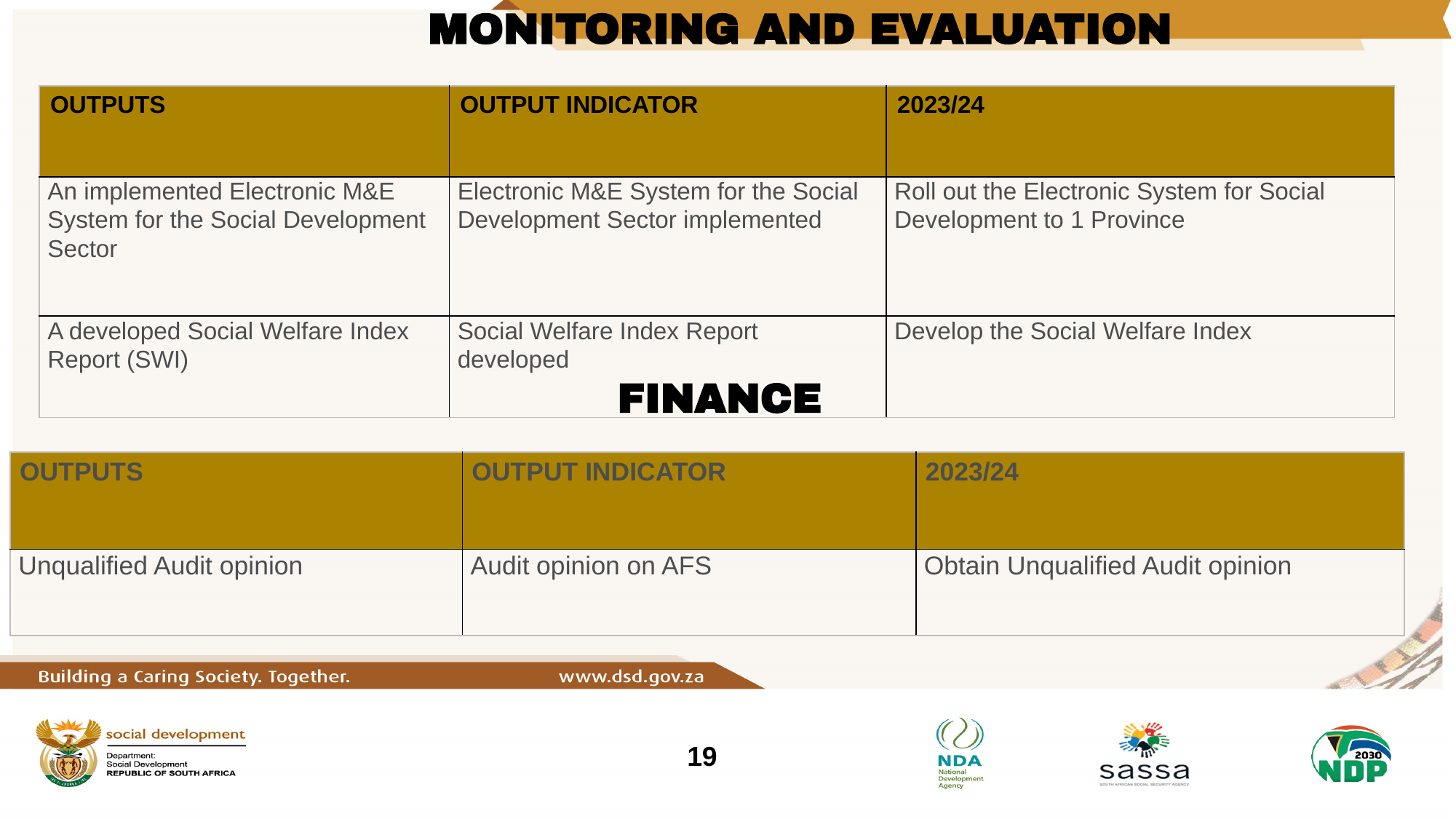

MONITORING AND EVALUATION
| OUTPUTS | OUTPUT INDICATOR | 2023/24 |
| --- | --- | --- |
| An implemented Electronic M&E System for the Social Development Sector | Electronic M&E System for the Social Development Sector implemented | Roll out the Electronic System for Social Development to 1 Province |
| A developed Social Welfare Index Report (SWI) | Social Welfare Index Report developed | Develop the Social Welfare Index |
FINANCE
| OUTPUTS | OUTPUT INDICATOR | 2023/24 |
| --- | --- | --- |
| Unqualified Audit opinion | Audit opinion on AFS | Obtain Unqualified Audit opinion |
19